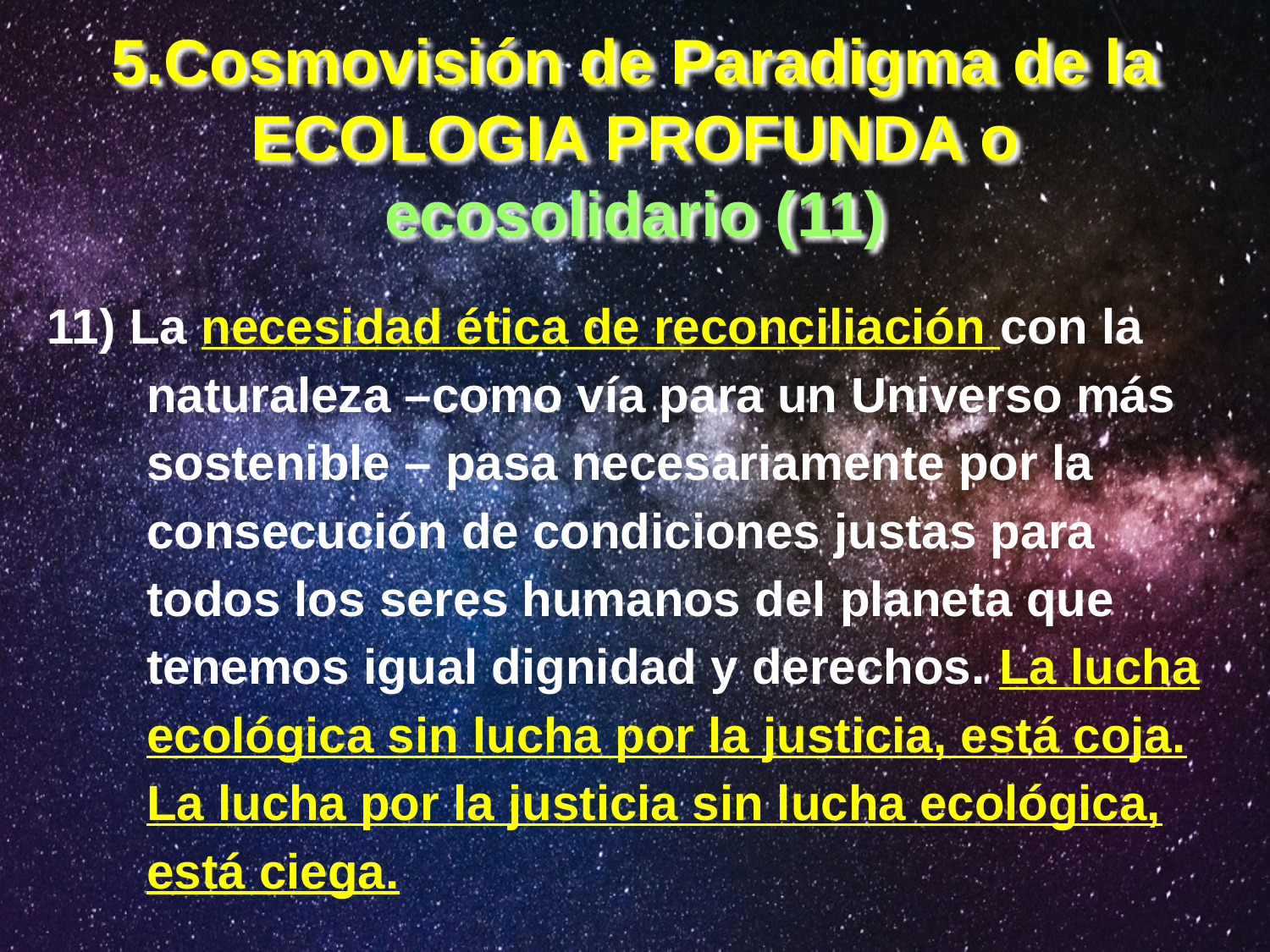

# 5.Cosmovisión de Paradigma de la ECOLOGIA PROFUNDA o ecosolidario (11)
11) La necesidad ética de reconciliación con la naturaleza –como vía para un Universo más sostenible – pasa necesariamente por la consecución de condiciones justas para todos los seres humanos del planeta que tenemos igual dignidad y derechos. La lucha ecológica sin lucha por la justicia, está coja. La lucha por la justicia sin lucha ecológica, está ciega.